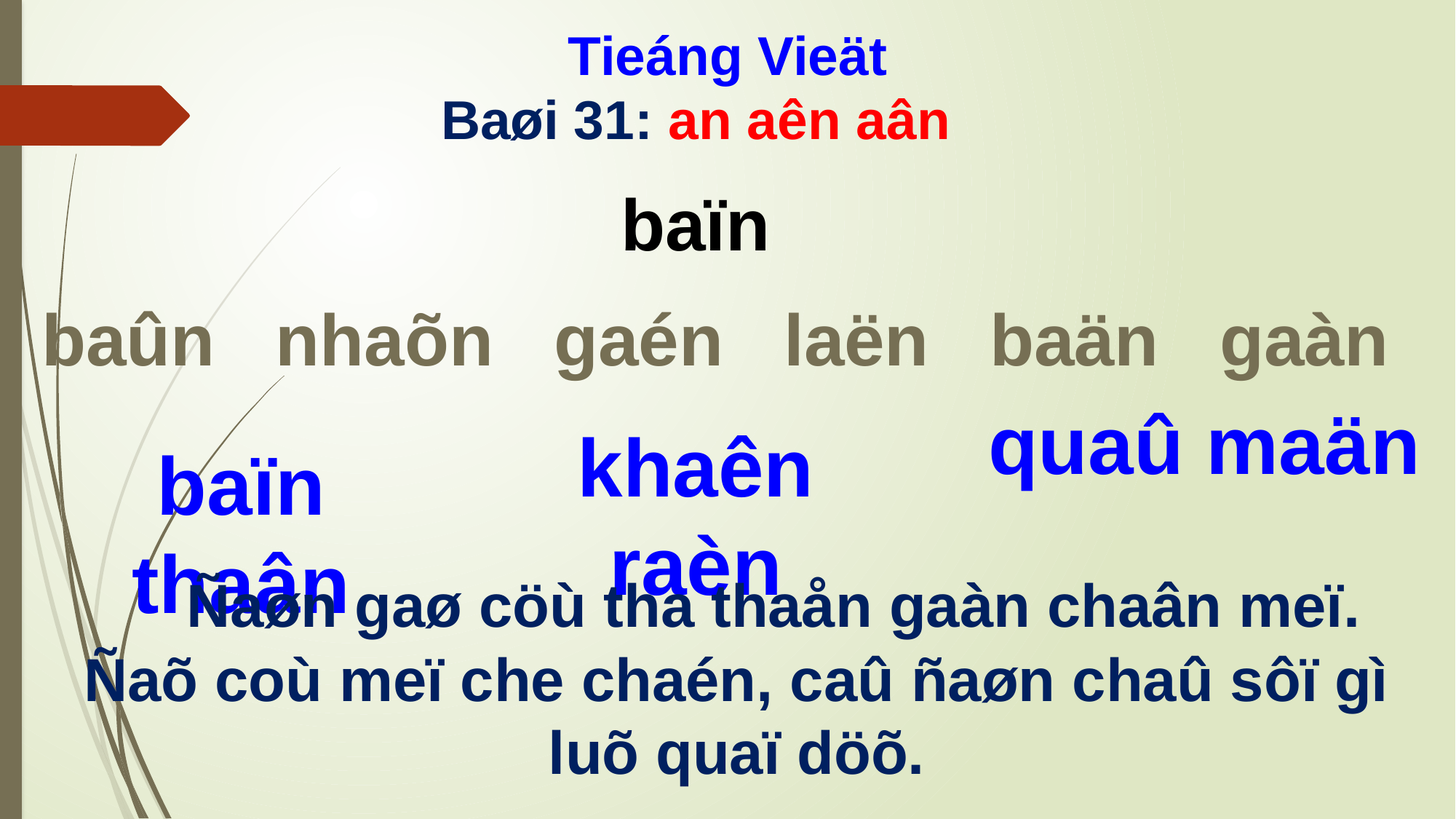

Tieáng Vieät
Baøi 31: an aên aân
baïn
baûn   nhaõn   gaén   laën   baän   gaàn
quaû maän
khaên raèn
baïn thaân
    Ñaøn gaø cöù tha thaån gaàn chaân meï. Ñaõ coù meï che chaén, caû ñaøn chaû sôï gì luõ quaï döõ.